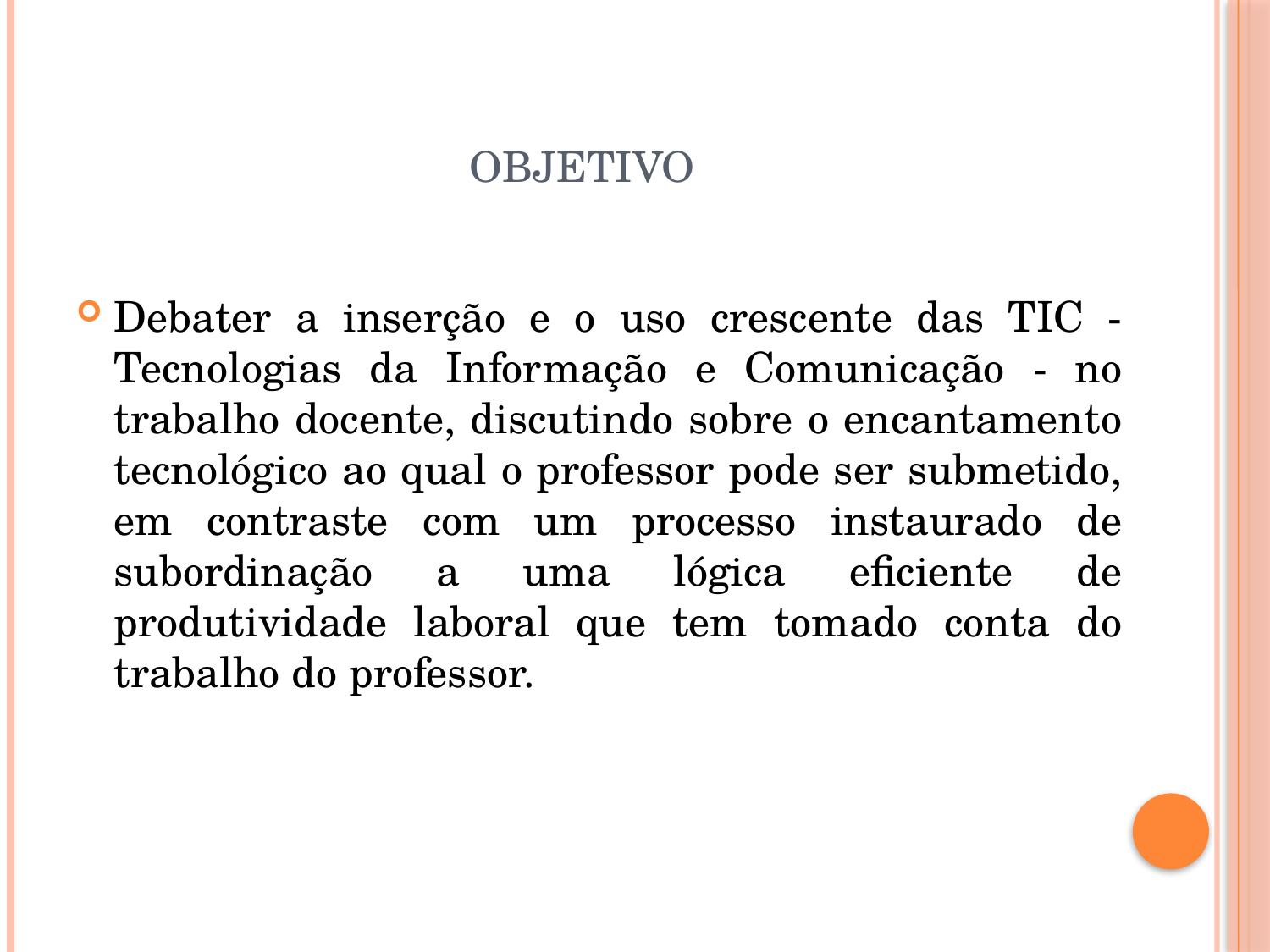

# OBJETIVO

Debater a inserção e o uso crescente das TIC - Tecnologias da Informação e Comunicação - no trabalho docente, discutindo sobre o encantamento tecnológico ao qual o professor pode ser submetido, em contraste com um processo instaurado de subordinação a uma lógica eficiente de produtividade laboral que tem tomado conta do trabalho do professor.